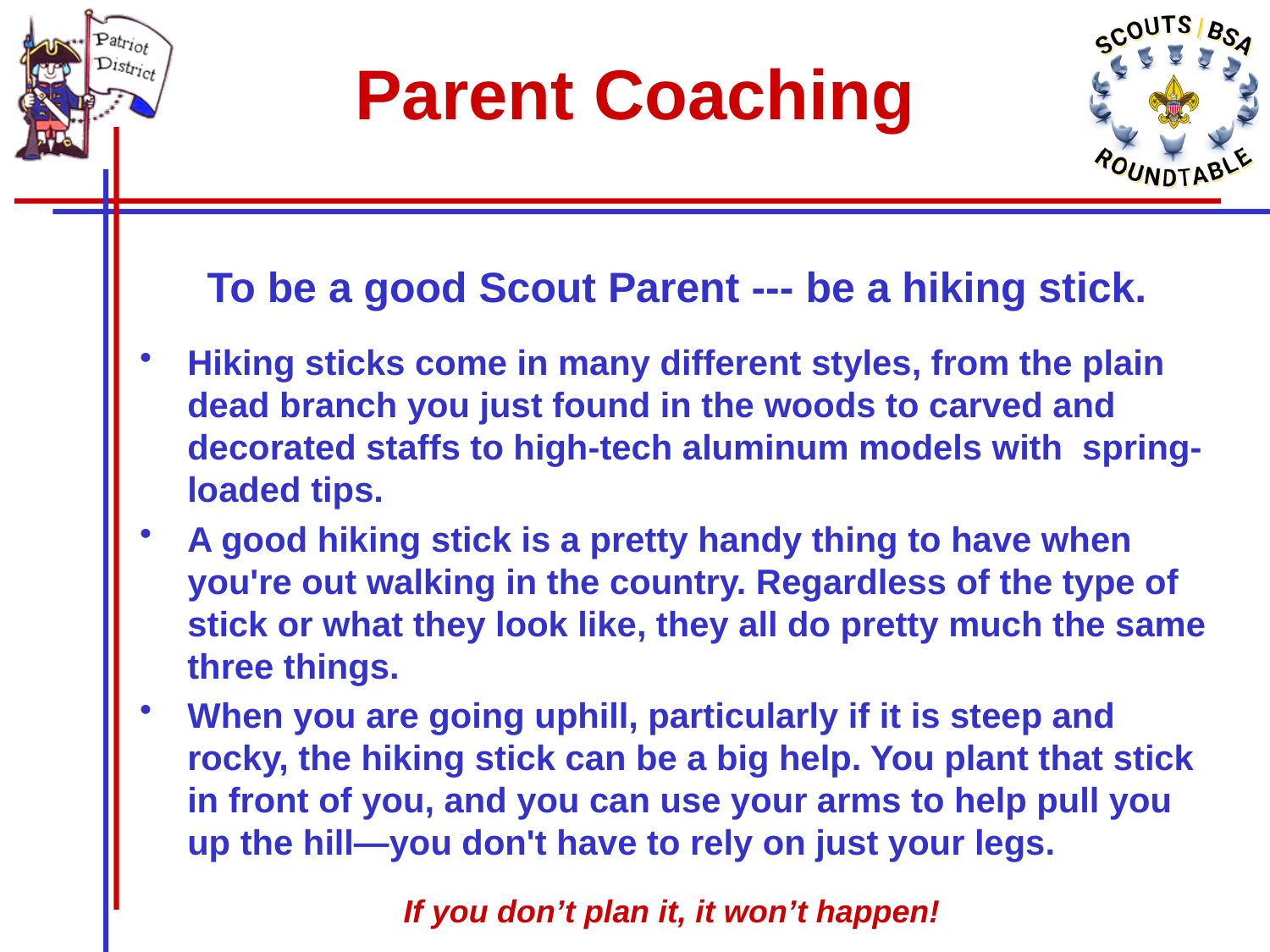

# Parent Coaching
To be a good Scout Parent --- be a hiking stick.

Hiking sticks come in many different styles, from the plain dead branch you just found in the woods to carved and decorated staffs to high-tech aluminum models with  spring-loaded tips.
A good hiking stick is a pretty handy thing to have when you're out walking in the country. Regardless of the type of stick or what they look like, they all do pretty much the same three things.
When you are going uphill, particularly if it is steep and rocky, the hiking stick can be a big help. You plant that stick in front of you, and you can use your arms to help pull you up the hill—you don't have to rely on just your legs.